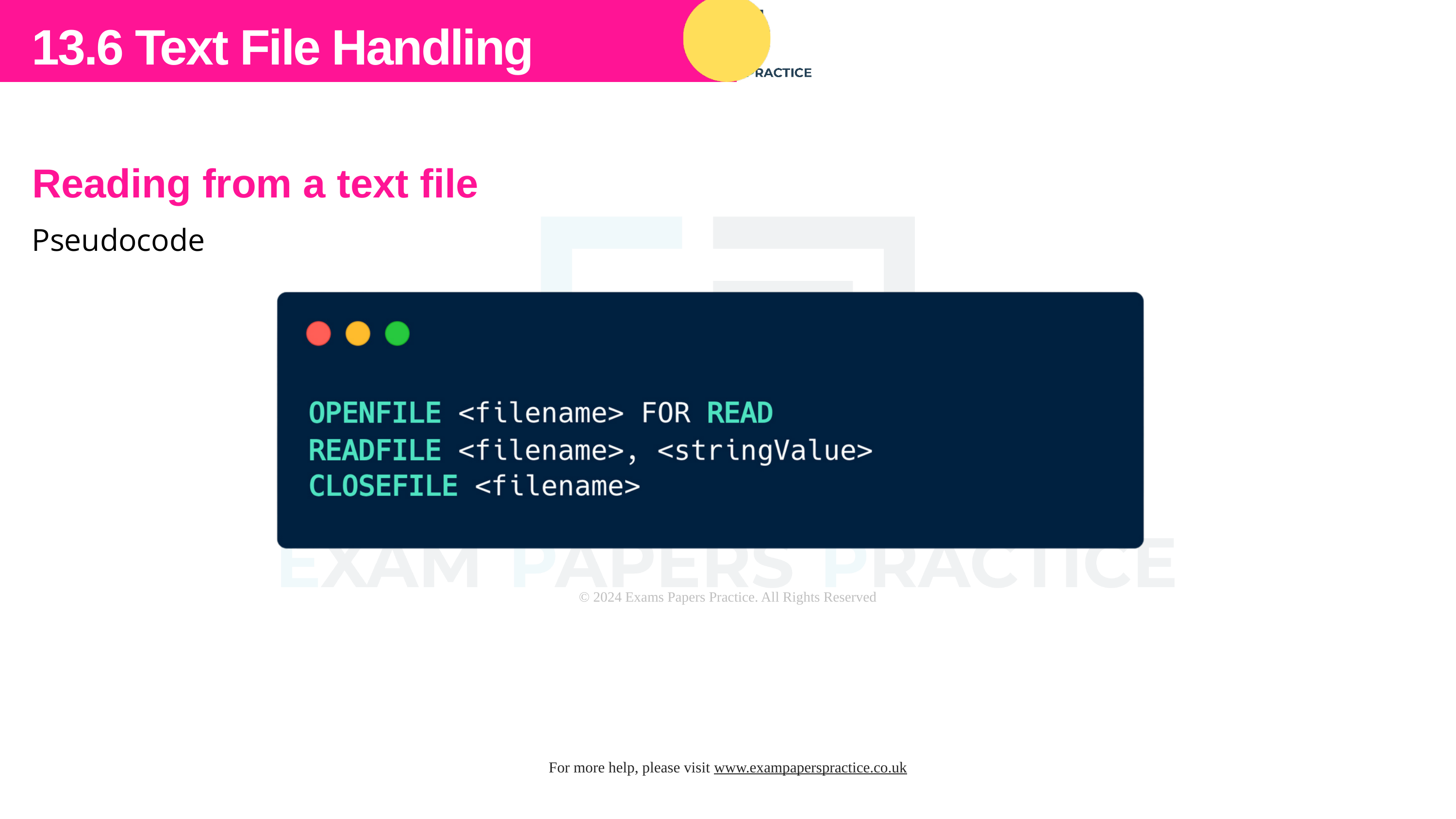

Subtopic 1
13.6 Text File Handling
Reading from a text file
Pseudocode